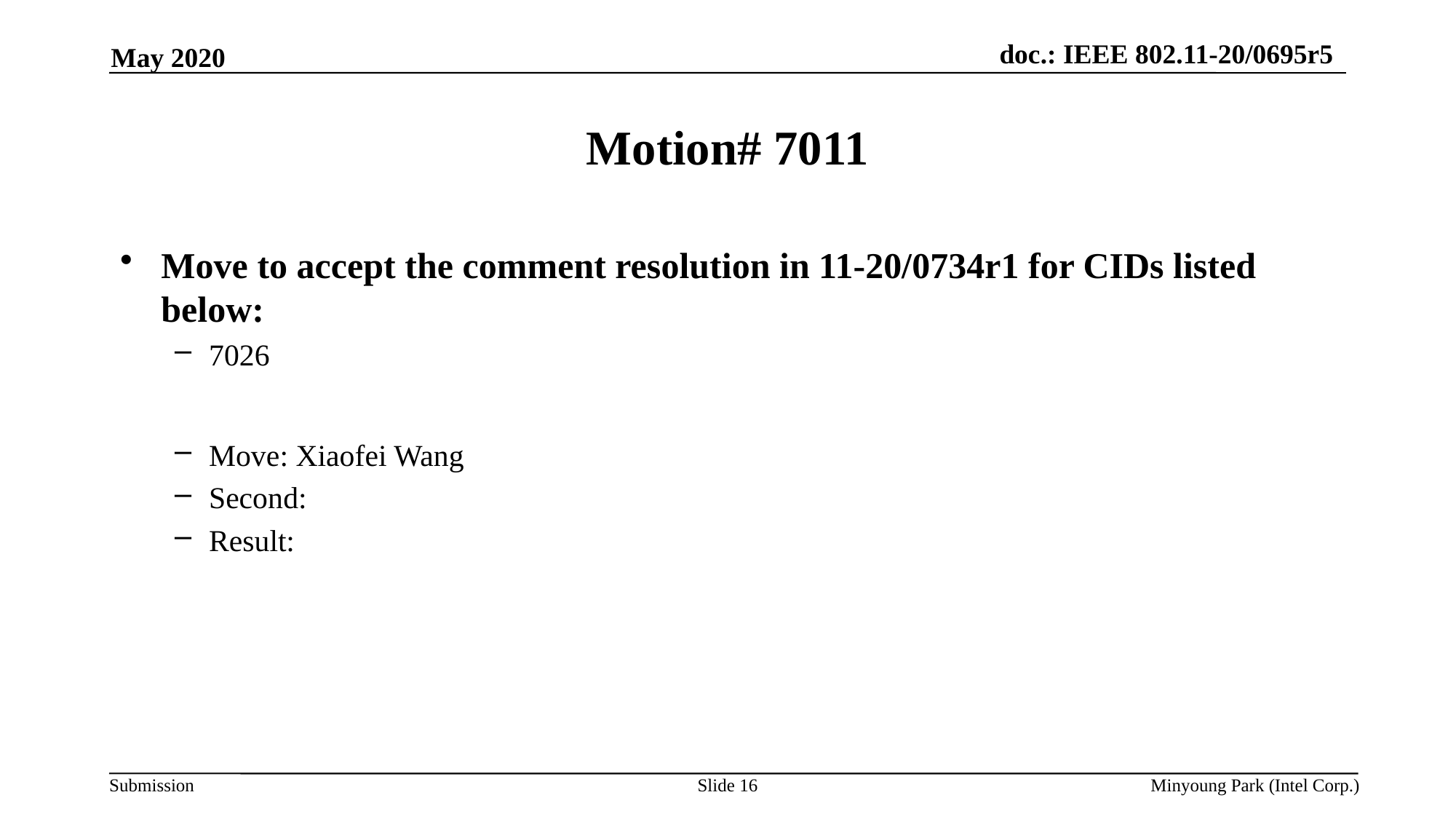

May 2020
# Motion# 7011
Move to accept the comment resolution in 11-20/0734r1 for CIDs listed below:
7026

Move: Xiaofei Wang
Second:
Result:
Slide 16
Minyoung Park (Intel Corp.)